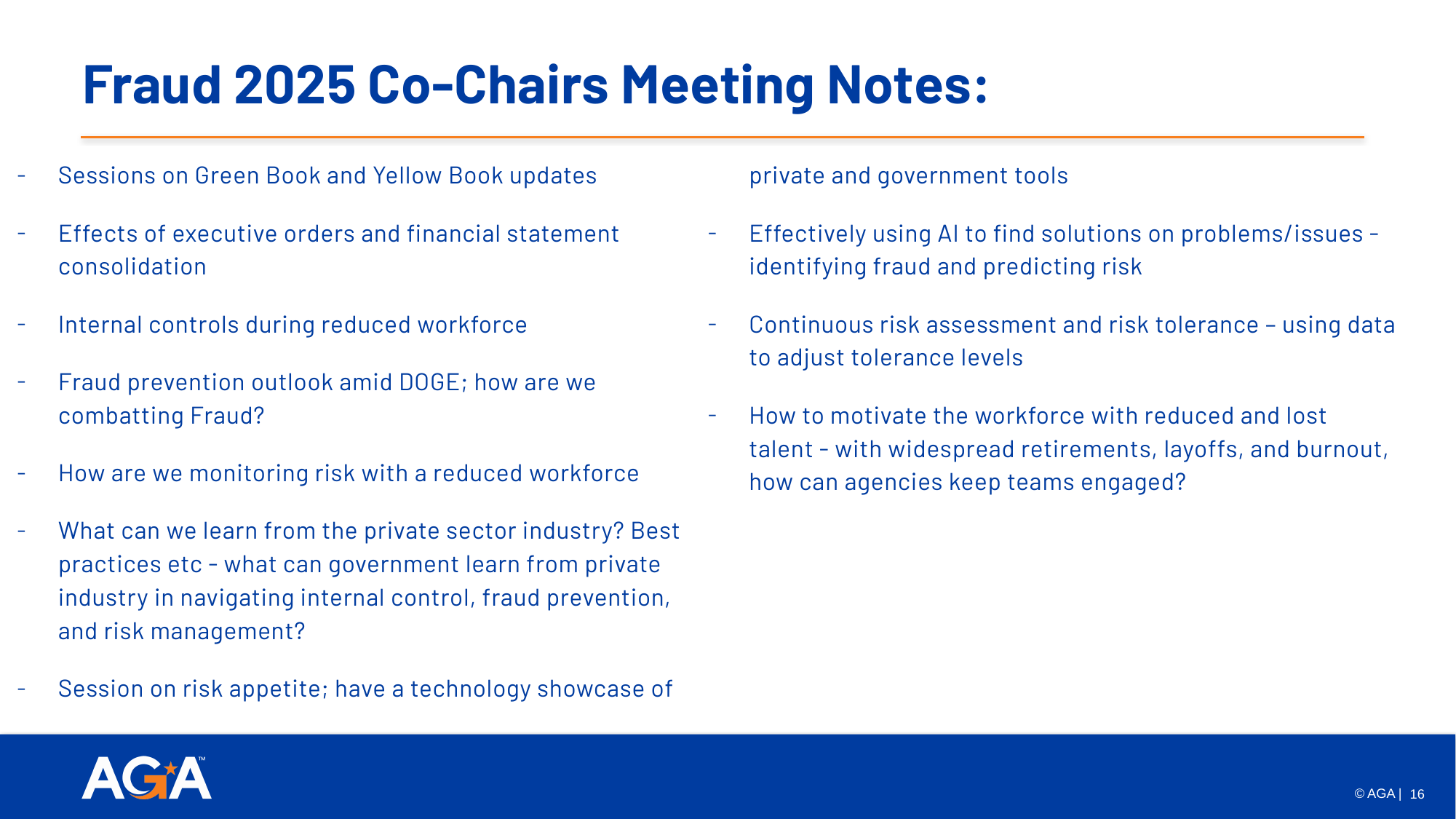

# Fraud 2025 Co-Chairs Meeting Notes:
Sessions on Green Book and Yellow Book updates
Effects of executive orders and financial statement consolidation
Internal controls during reduced workforce
Fraud prevention outlook amid DOGE; how are we combatting Fraud?
How are we monitoring risk with a reduced workforce
What can we learn from the private sector industry? Best practices etc - what can government learn from private industry in navigating internal control, fraud prevention, and risk management?
Session on risk appetite; have a technology showcase of private and government tools
Effectively using AI to find solutions on problems/issues - identifying fraud and predicting risk
Continuous risk assessment and risk tolerance – using data to adjust tolerance levels
How to motivate the workforce with reduced and lost talent - with widespread retirements, layoffs, and burnout, how can agencies keep teams engaged?

16